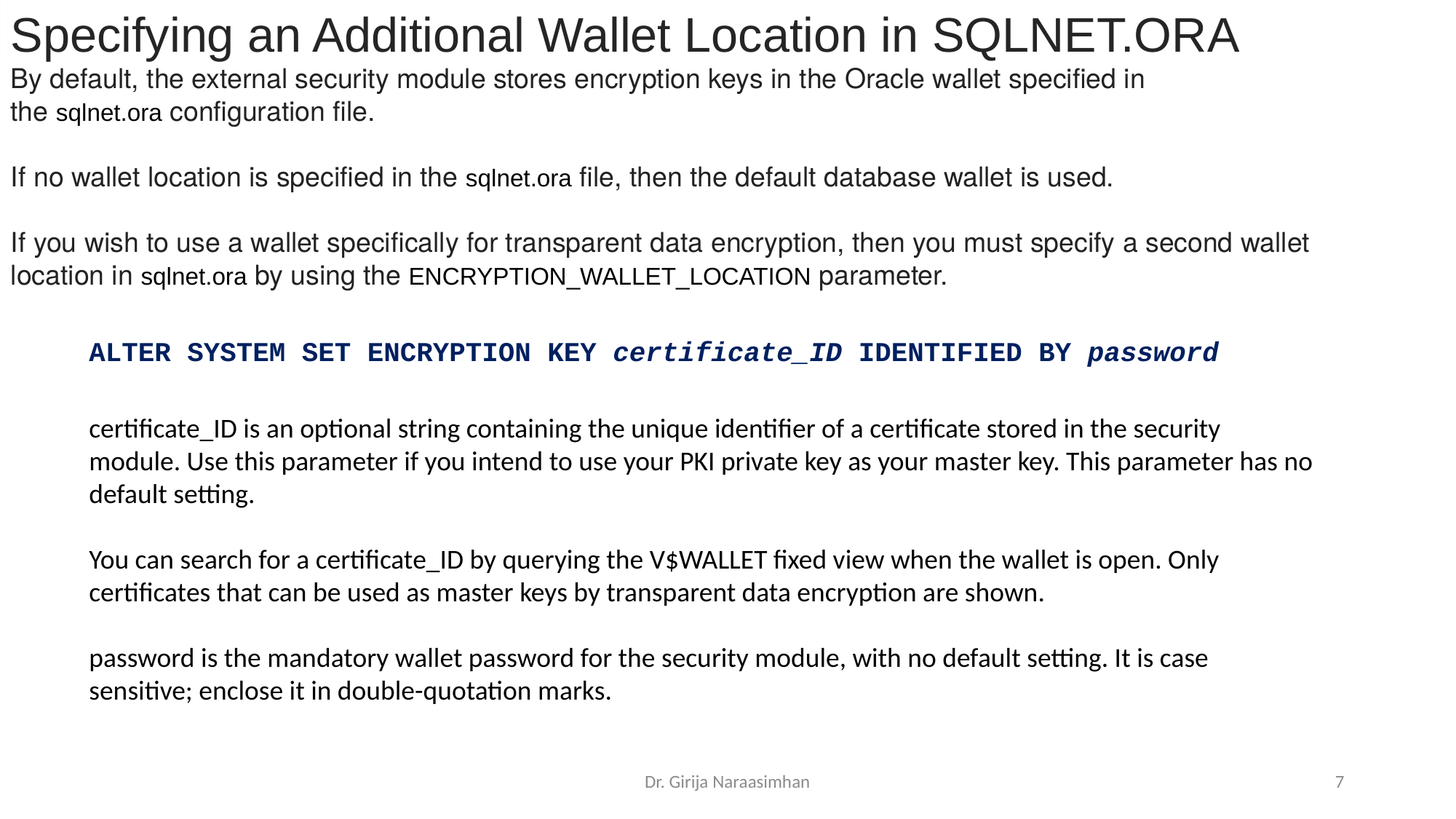

Specifying an Additional Wallet Location in SQLNET.ORA
By default, the external security module stores encryption keys in the Oracle wallet specified in the sqlnet.ora configuration file.

If no wallet location is specified in the sqlnet.ora file, then the default database wallet is used.

If you wish to use a wallet specifically for transparent data encryption, then you must specify a second wallet location in sqlnet.ora by using the ENCRYPTION_WALLET_LOCATION parameter.
ALTER SYSTEM SET ENCRYPTION KEY certificate_ID IDENTIFIED BY password

certificate_ID is an optional string containing the unique identifier of a certificate stored in the security module. Use this parameter if you intend to use your PKI private key as your master key. This parameter has no default setting.

You can search for a certificate_ID by querying the V$WALLET fixed view when the wallet is open. Only certificates that can be used as master keys by transparent data encryption are shown.

password is the mandatory wallet password for the security module, with no default setting. It is case sensitive; enclose it in double-quotation marks.
Dr. Girija Naraasimhan
7